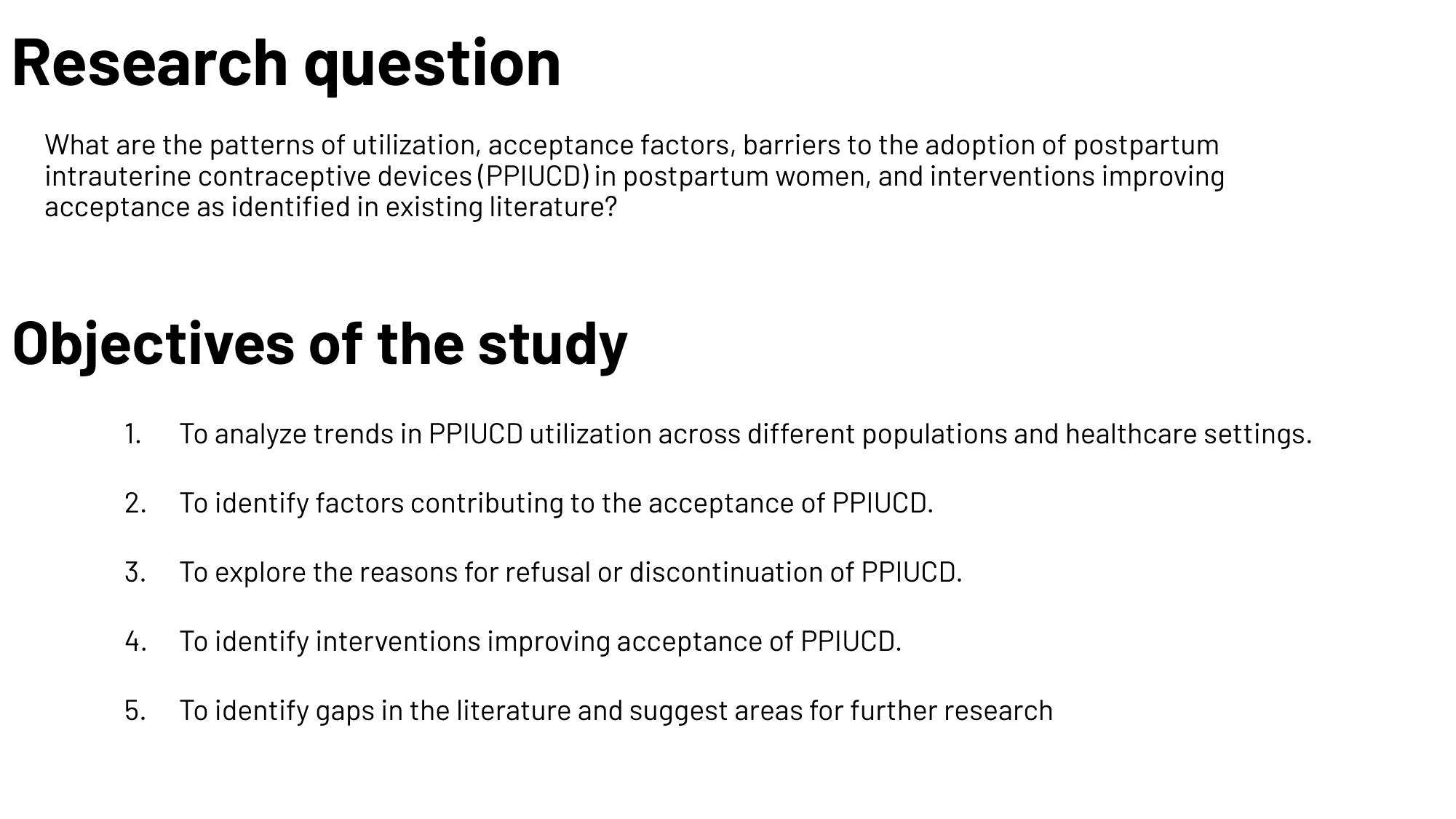

# Research question
What are the patterns of utilization, acceptance factors, barriers to the adoption of postpartum intrauterine contraceptive devices (PPIUCD) in postpartum women, and interventions improving acceptance as identified in existing literature?
Objectives of the study
To analyze trends in PPIUCD utilization across different populations and healthcare settings.
To identify factors contributing to the acceptance of PPIUCD.
To explore the reasons for refusal or discontinuation of PPIUCD.
To identify interventions improving acceptance of PPIUCD.
To identify gaps in the literature and suggest areas for further research